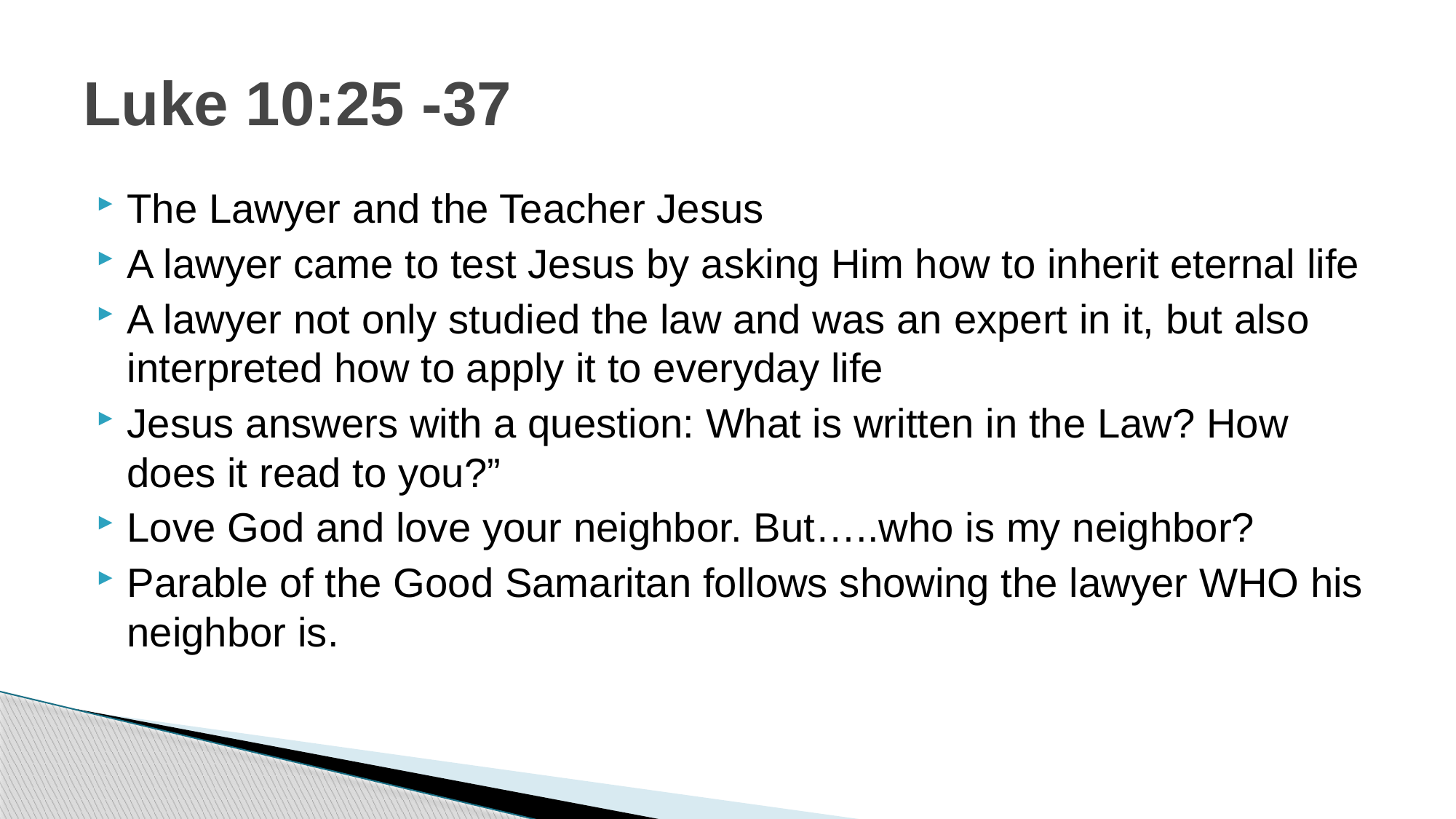

# Luke 10:25 -37
The Lawyer and the Teacher Jesus
A lawyer came to test Jesus by asking Him how to inherit eternal life
A lawyer not only studied the law and was an expert in it, but also interpreted how to apply it to everyday life
Jesus answers with a question: What is written in the Law? How does it read to you?”
Love God and love your neighbor. But…..who is my neighbor?
Parable of the Good Samaritan follows showing the lawyer WHO his neighbor is.